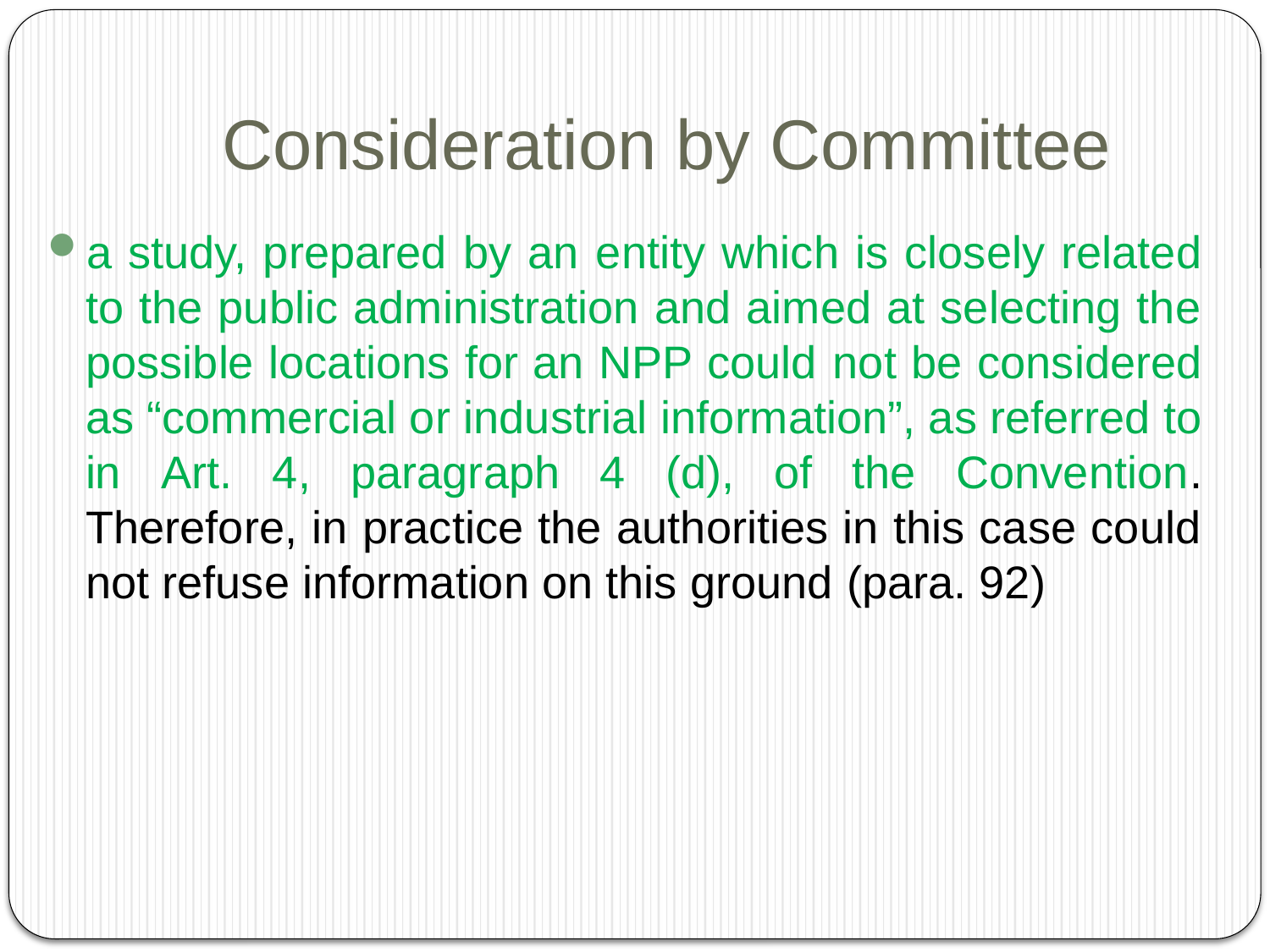

# Consideration by Committee
a study, prepared by an entity which is closely related to the public administration and aimed at selecting the possible locations for an NPP could not be considered as “commercial or industrial information”, as referred to in Art. 4, paragraph 4 (d), of the Convention. Therefore, in practice the authorities in this case could not refuse information on this ground (para. 92)